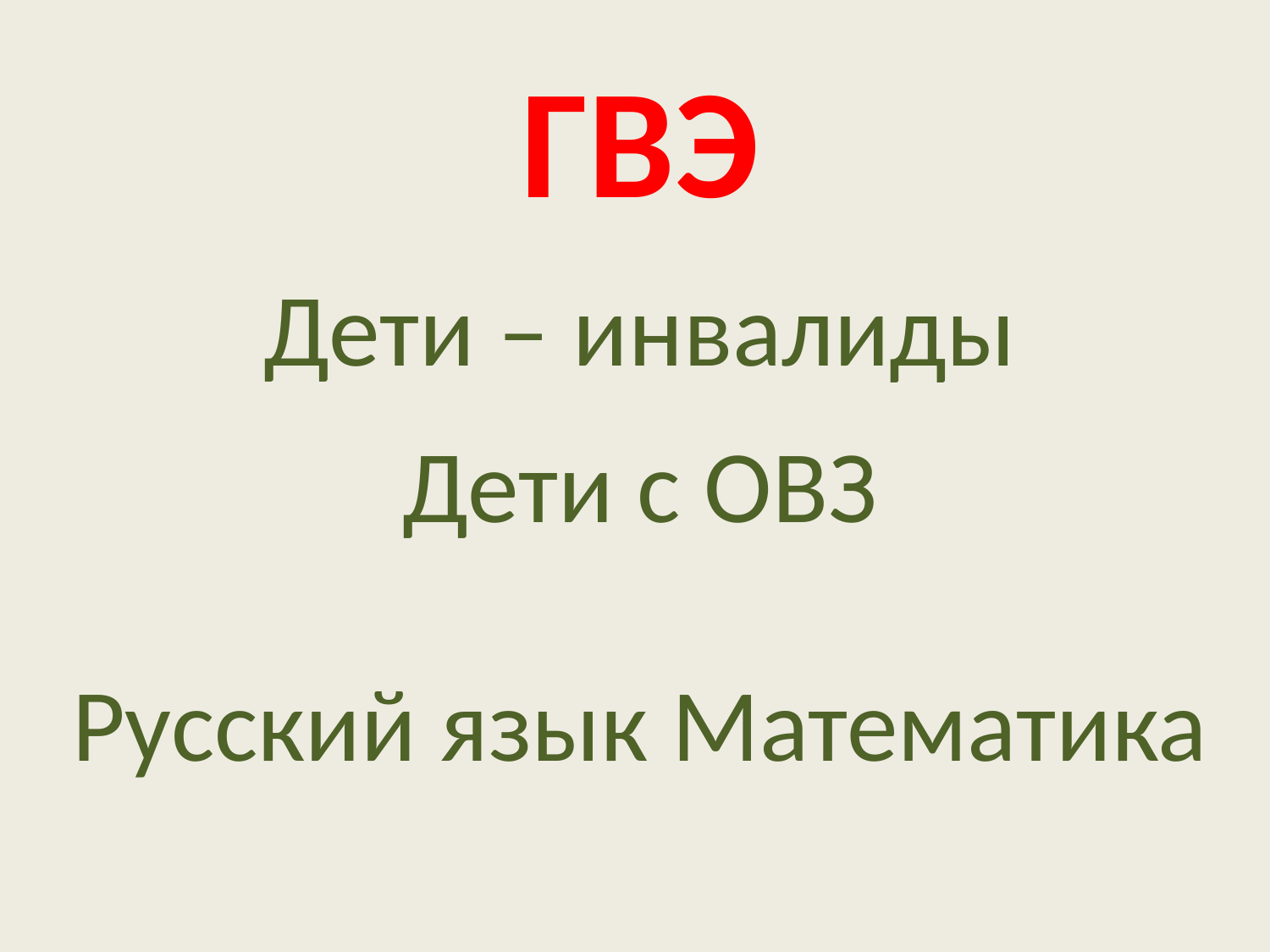

# ГВЭ
Дети – инвалиды
Дети с ОВЗ

Русский язык Математика